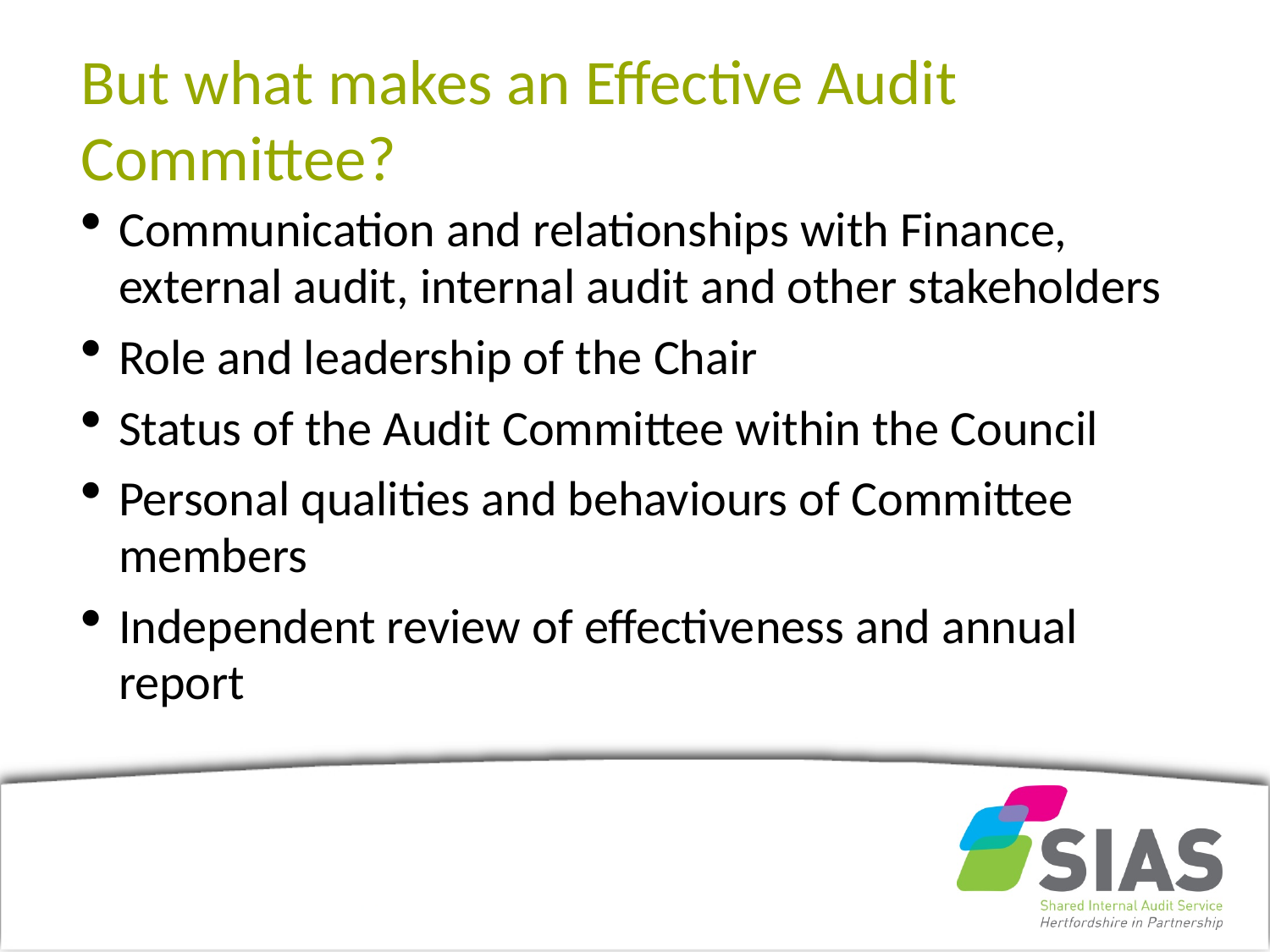

# But what makes an Effective Audit Committee?
Communication and relationships with Finance, external audit, internal audit and other stakeholders
Role and leadership of the Chair
Status of the Audit Committee within the Council
Personal qualities and behaviours of Committee members
Independent review of effectiveness and annual report